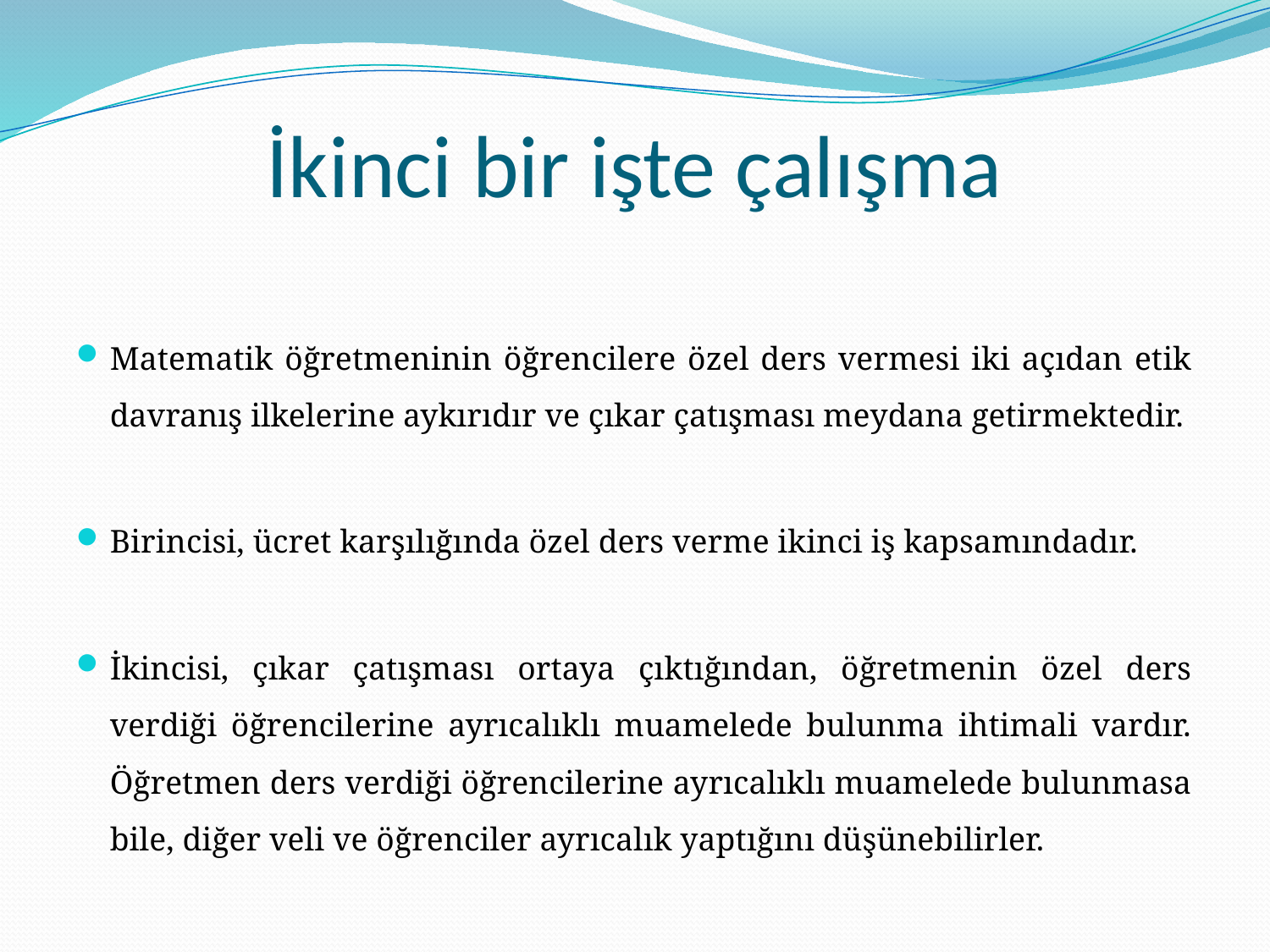

# İkinci bir işte çalışma

Matematik öğretmeninin öğrencilere özel ders vermesi iki açıdan etik davranış ilkelerine aykırıdır ve çıkar çatışması meydana getirmektedir.

Birincisi, ücret karşılığında özel ders verme ikinci iş kapsamındadır.

İkincisi, çıkar çatışması ortaya çıktığından, öğretmenin özel ders verdiği öğrencilerine ayrıcalıklı muamelede bulunma ihtimali vardır. Öğretmen ders verdiği öğrencilerine ayrıcalıklı muamelede bulunmasa bile, diğer veli ve öğrenciler ayrıcalık yaptığını düşünebilirler.